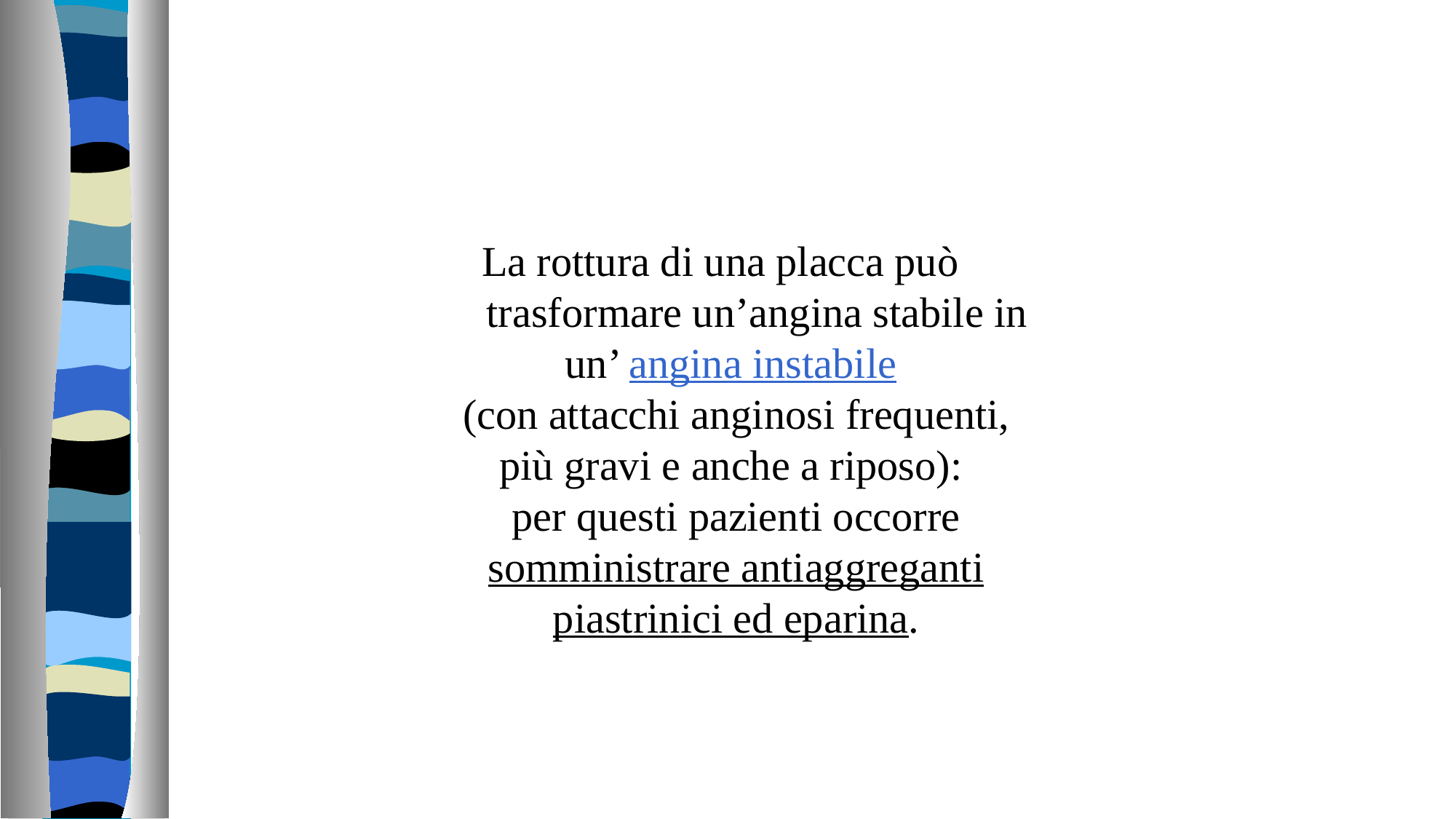

La rottura di una placca può            trasformare un’angina stabile in un’ angina instabile
(con attacchi anginosi frequenti, più gravi e anche a riposo):
per questi pazienti occorre somministrare antiaggreganti piastrinici ed eparina.